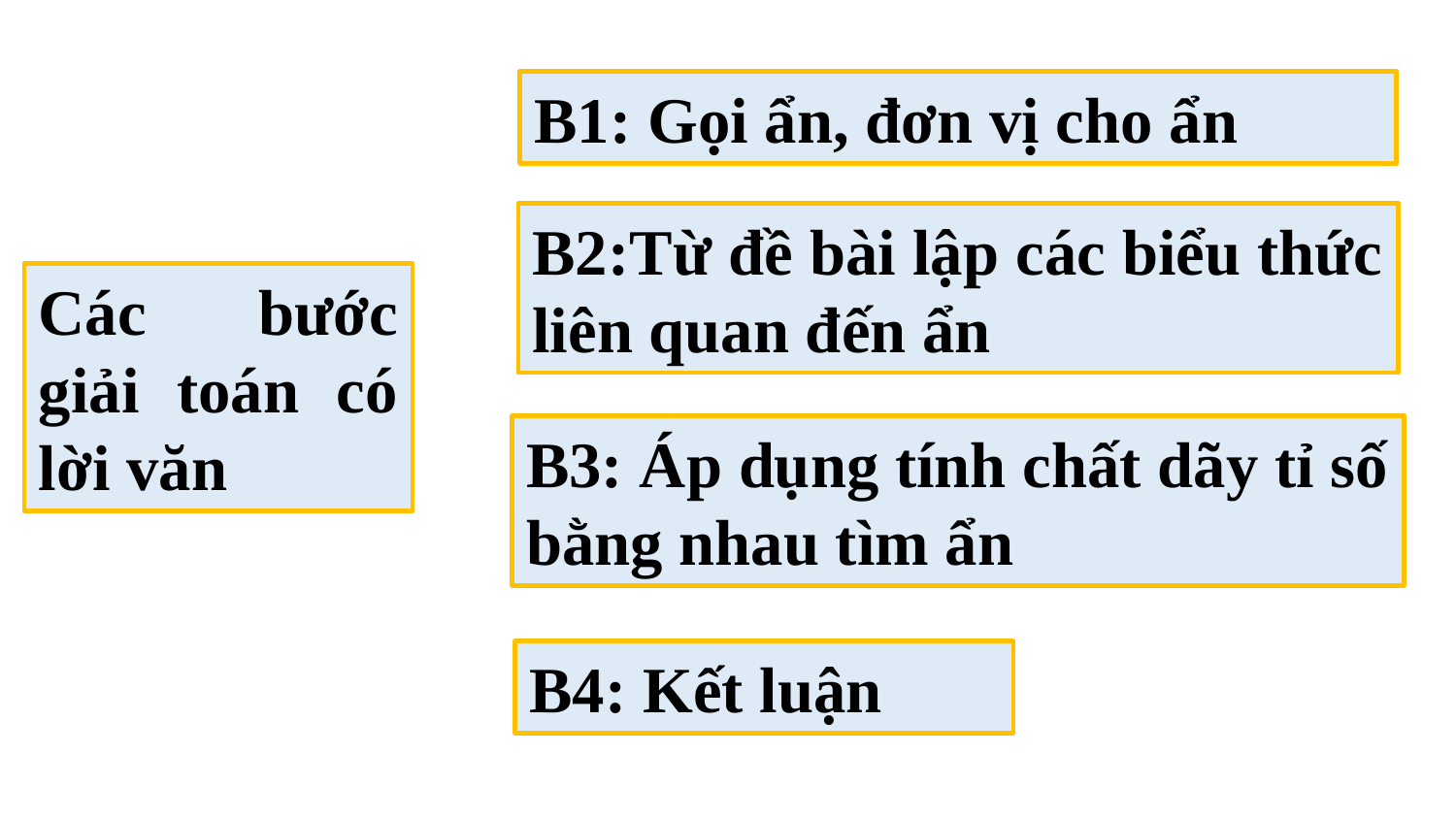

B1: Gọi ẩn, đơn vị cho ẩn
B2:Từ đề bài lập các biểu thức liên quan đến ẩn
Các bước giải toán có lời văn
B3: Áp dụng tính chất dãy tỉ số bằng nhau tìm ẩn
B4: Kết luận